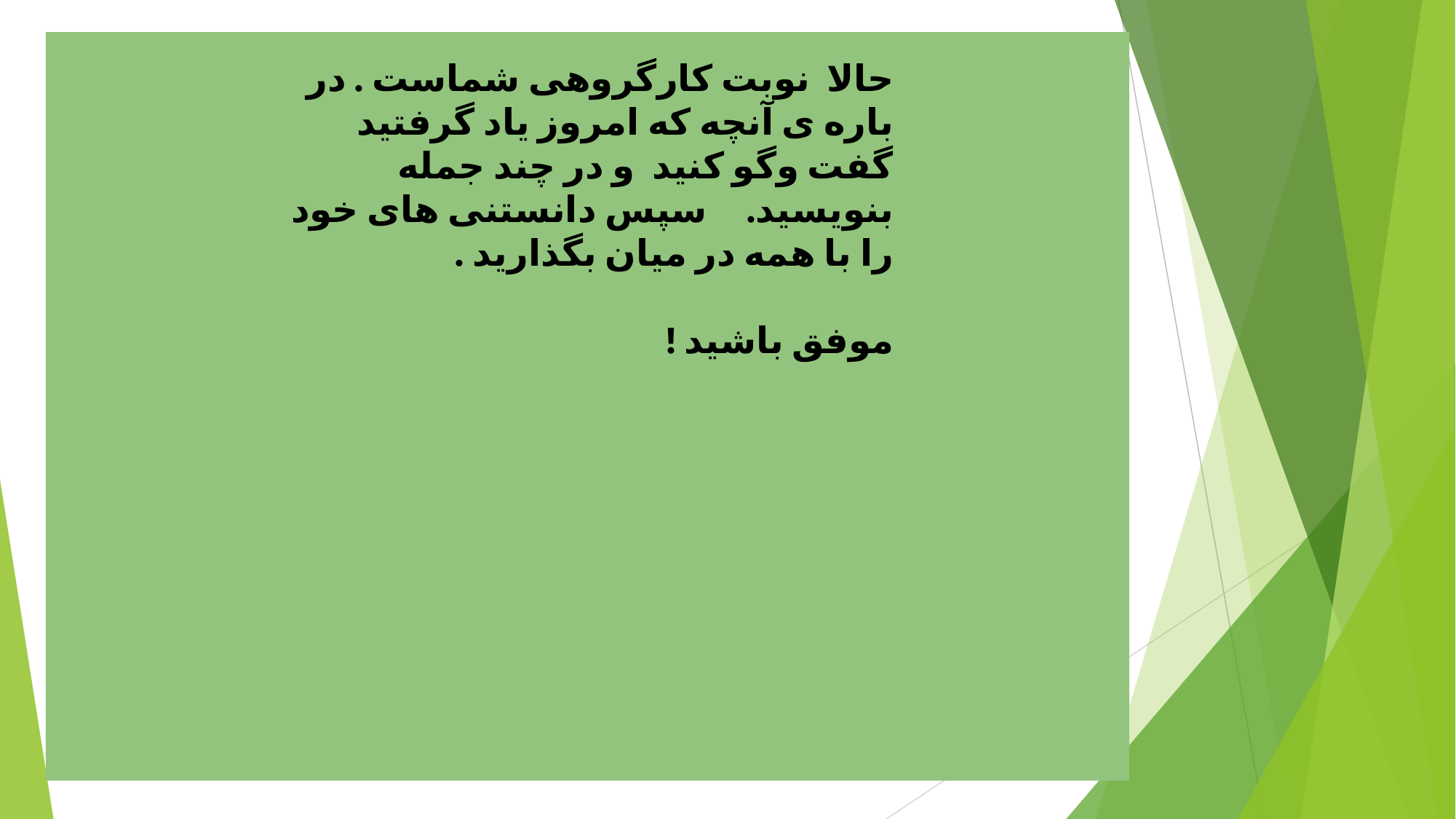

حالا  نوبت کارگروهی شماست . در باره ی آنچه که امروز یاد گرفتید گفت وگو کنید  و در چند جمله بنویسید. و سپس دانستنی های خود را با همه در میان بگذارید . ه

موفق باشید ! ه